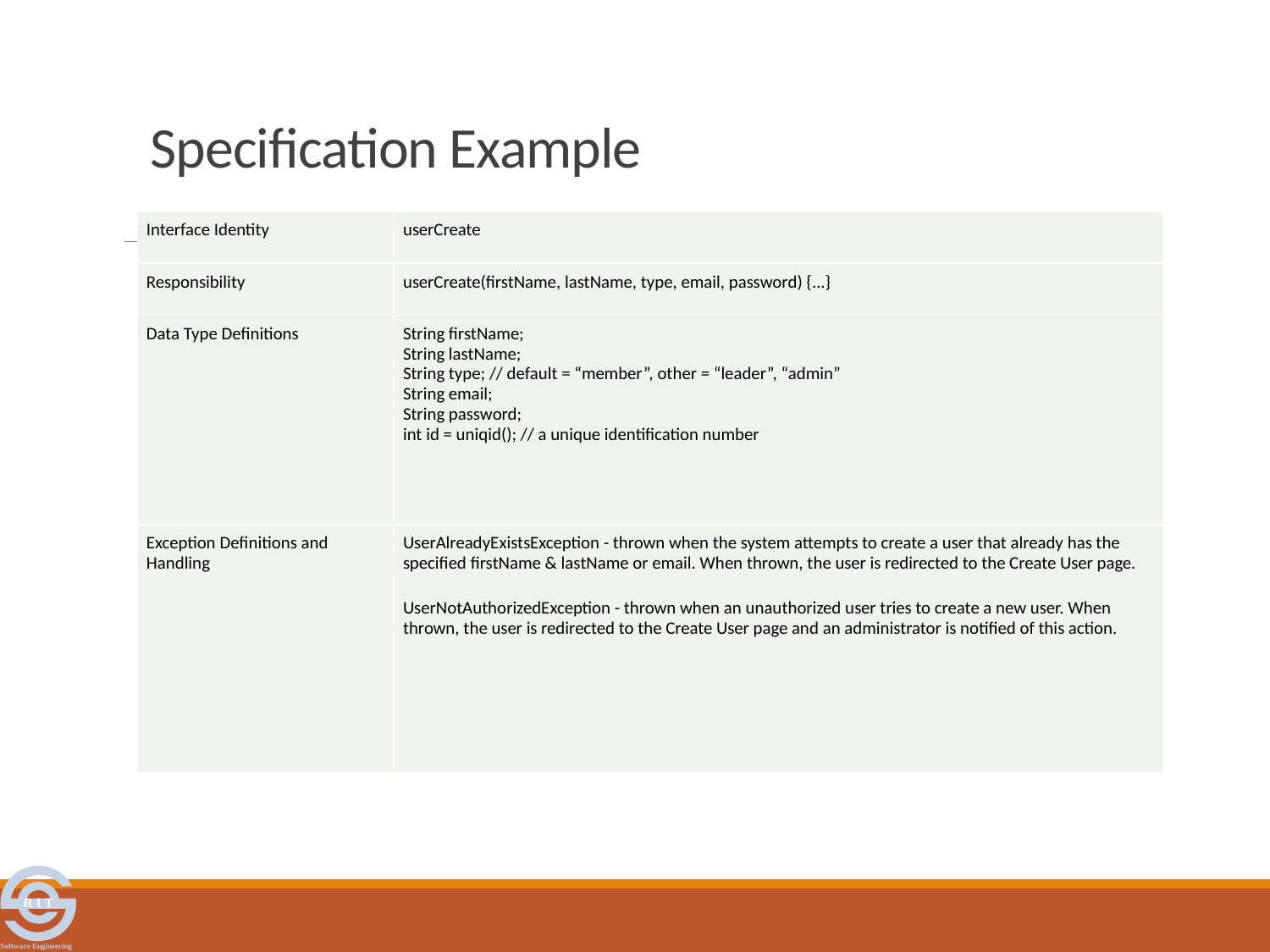

# Specification Example
| Interface Identity | userCreate |
| --- | --- |
| Responsibility | userCreate(firstName, lastName, type, email, password) {...} |
| Data Type Definitions | String firstName; String lastName; String type; // default = “member”, other = “leader”, “admin” String email; String password; int id = uniqid(); // a unique identification number |
| Exception Definitions and Handling | UserAlreadyExistsException - thrown when the system attempts to create a user that already has the specified firstName & lastName or email. When thrown, the user is redirected to the Create User page.   UserNotAuthorizedException - thrown when an unauthorized user tries to create a new user. When thrown, the user is redirected to the Create User page and an administrator is notified of this action. |